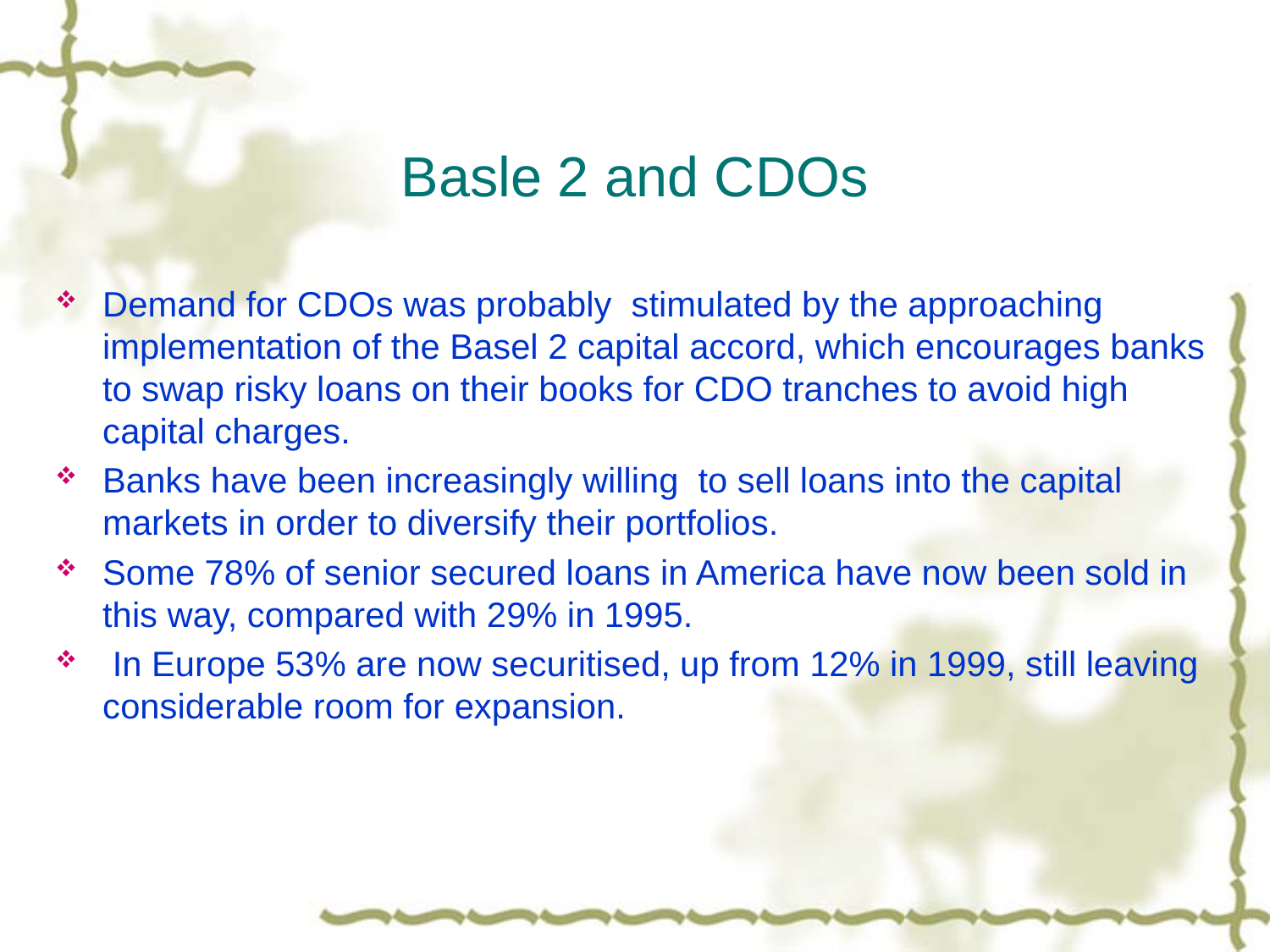

# Basle 2 and CDOs
Demand for CDOs was probably  stimulated by the approaching implementation of the Basel 2 capital accord, which encourages banks to swap risky loans on their books for CDO tranches to avoid high capital charges.
Banks have been increasingly willing  to sell loans into the capital markets in order to diversify their portfolios.
Some 78% of senior secured loans in America have now been sold in this way, compared with 29% in 1995.
 In Europe 53% are now securitised, up from 12% in 1999, still leaving considerable room for expansion.